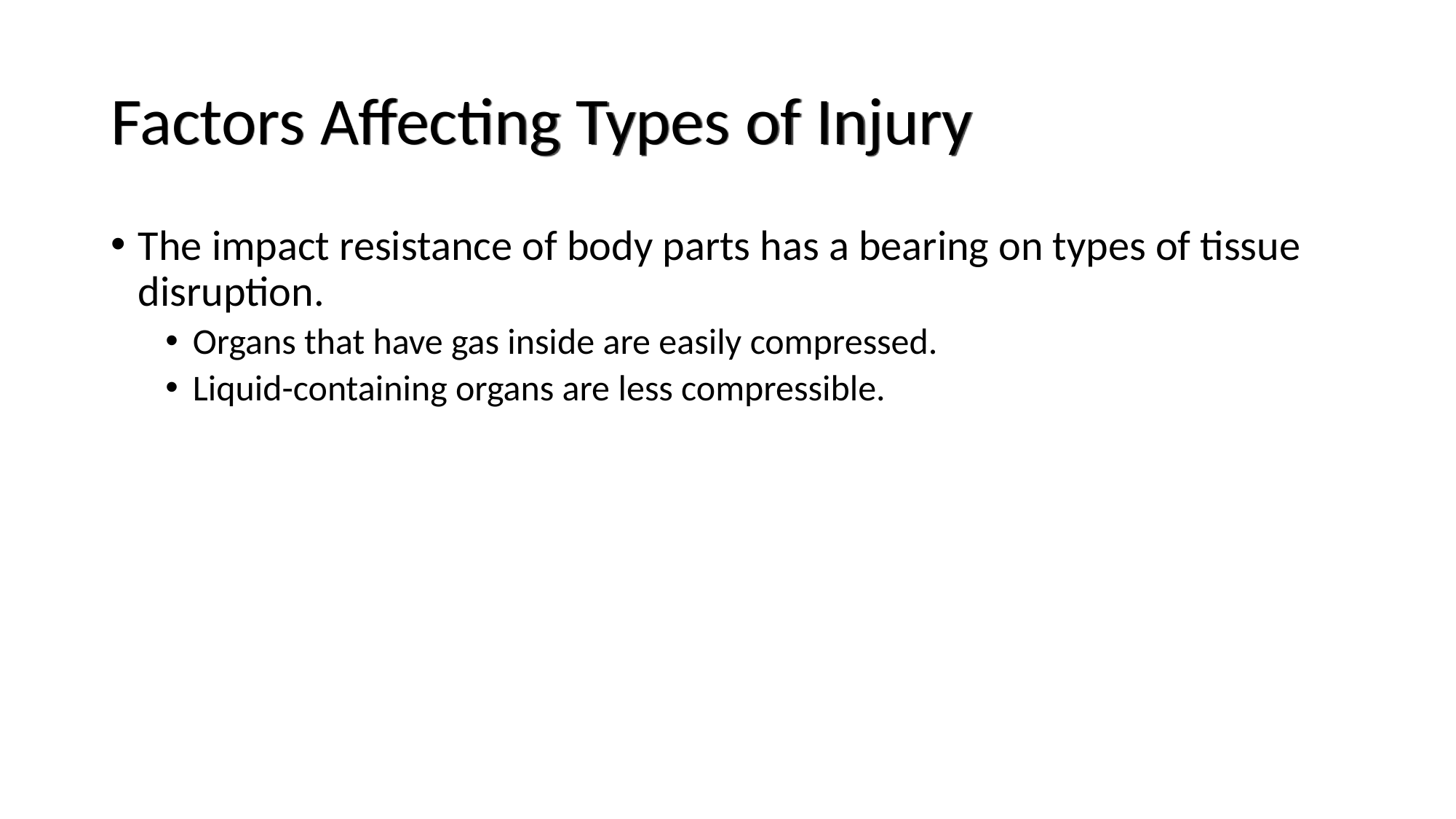

# Factors Affecting Types of Injury
The impact resistance of body parts has a bearing on types of tissue disruption.
Organs that have gas inside are easily compressed.
Liquid-containing organs are less compressible.